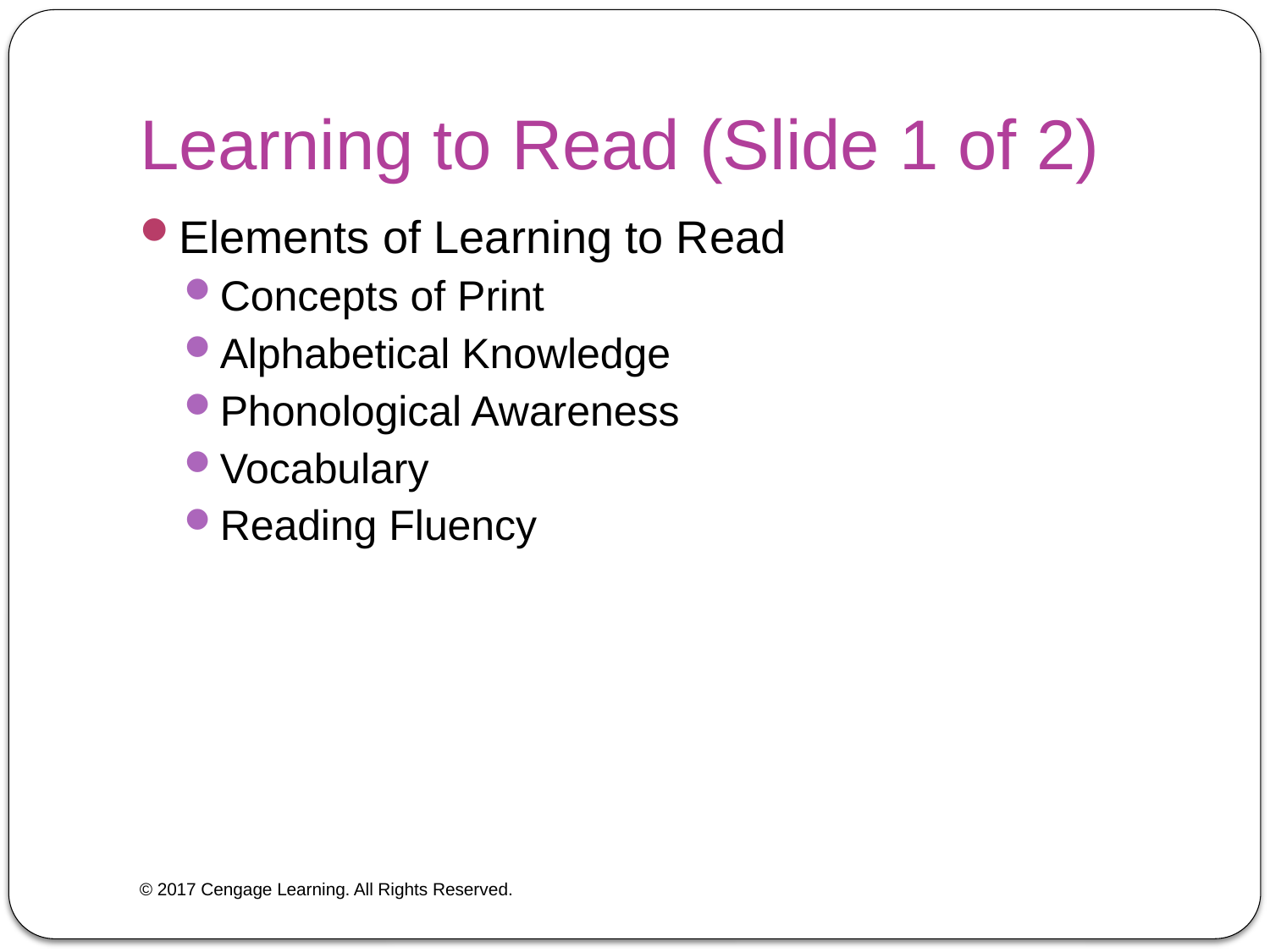

# Learning to Read (Slide 1 of 2)
Elements of Learning to Read
Concepts of Print
Alphabetical Knowledge
Phonological Awareness
Vocabulary
Reading Fluency
© 2017 Cengage Learning. All Rights Reserved.